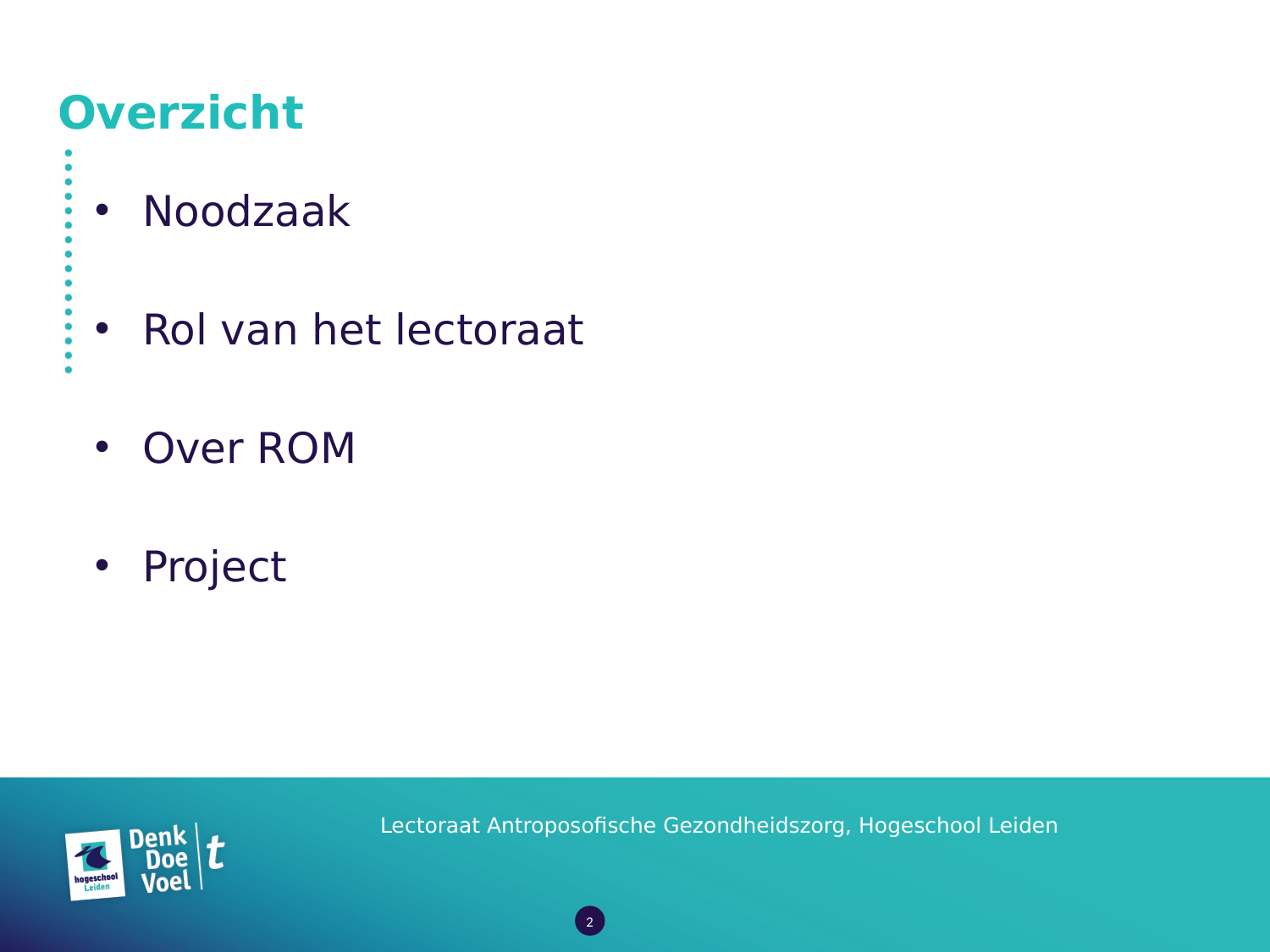

# Overzicht
Noodzaak

Rol van het lectoraat

Over ROM

Project
Lectoraat Antroposofische Gezondheidszorg, Hogeschool Leiden
2